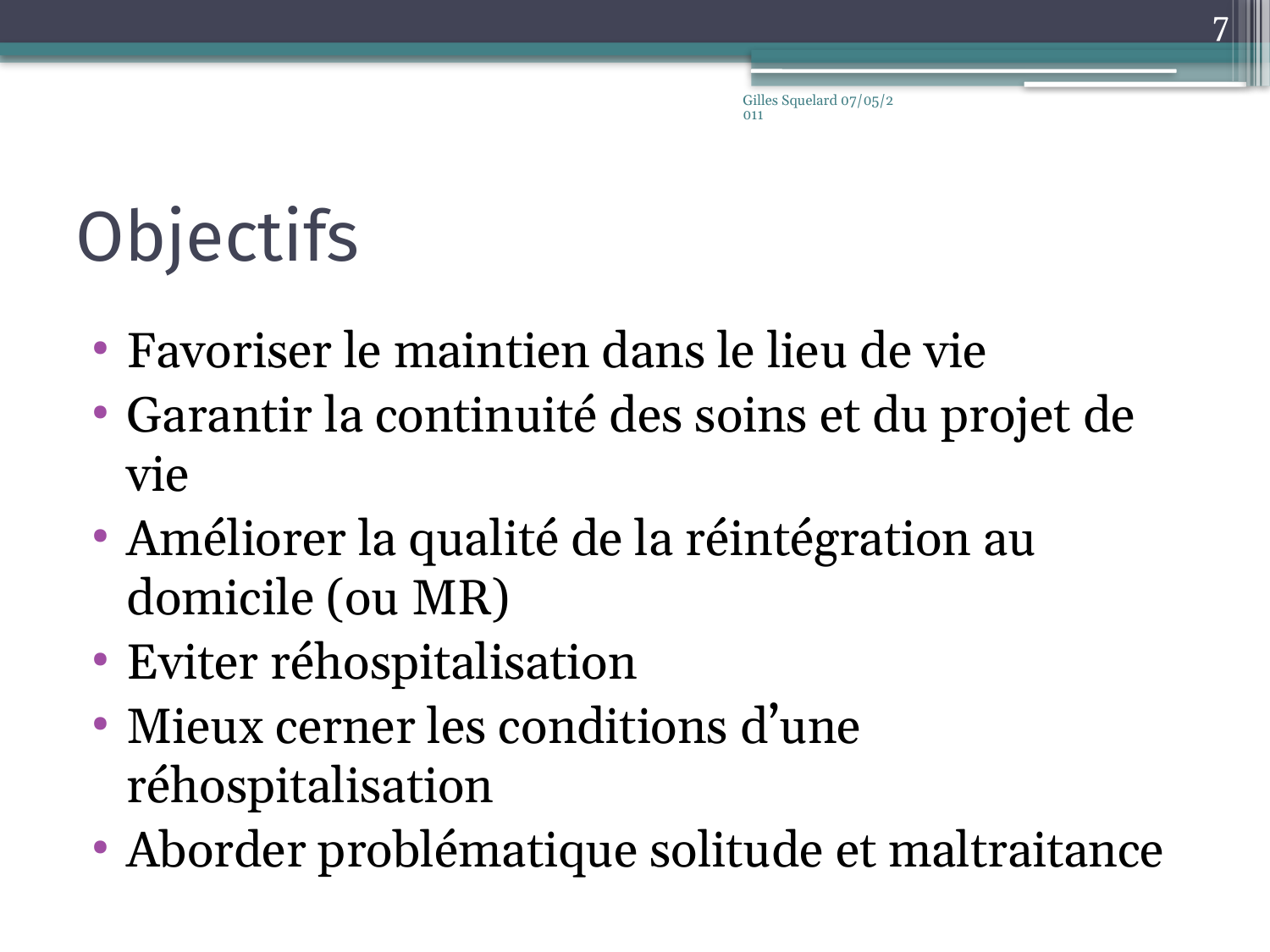

7
Gilles Squelard 07/05/2011
# Objectifs
Favoriser le maintien dans le lieu de vie
Garantir la continuité des soins et du projet de vie
Améliorer la qualité de la réintégration au domicile (ou MR)
Eviter réhospitalisation
Mieux cerner les conditions d’une réhospitalisation
Aborder problématique solitude et maltraitance